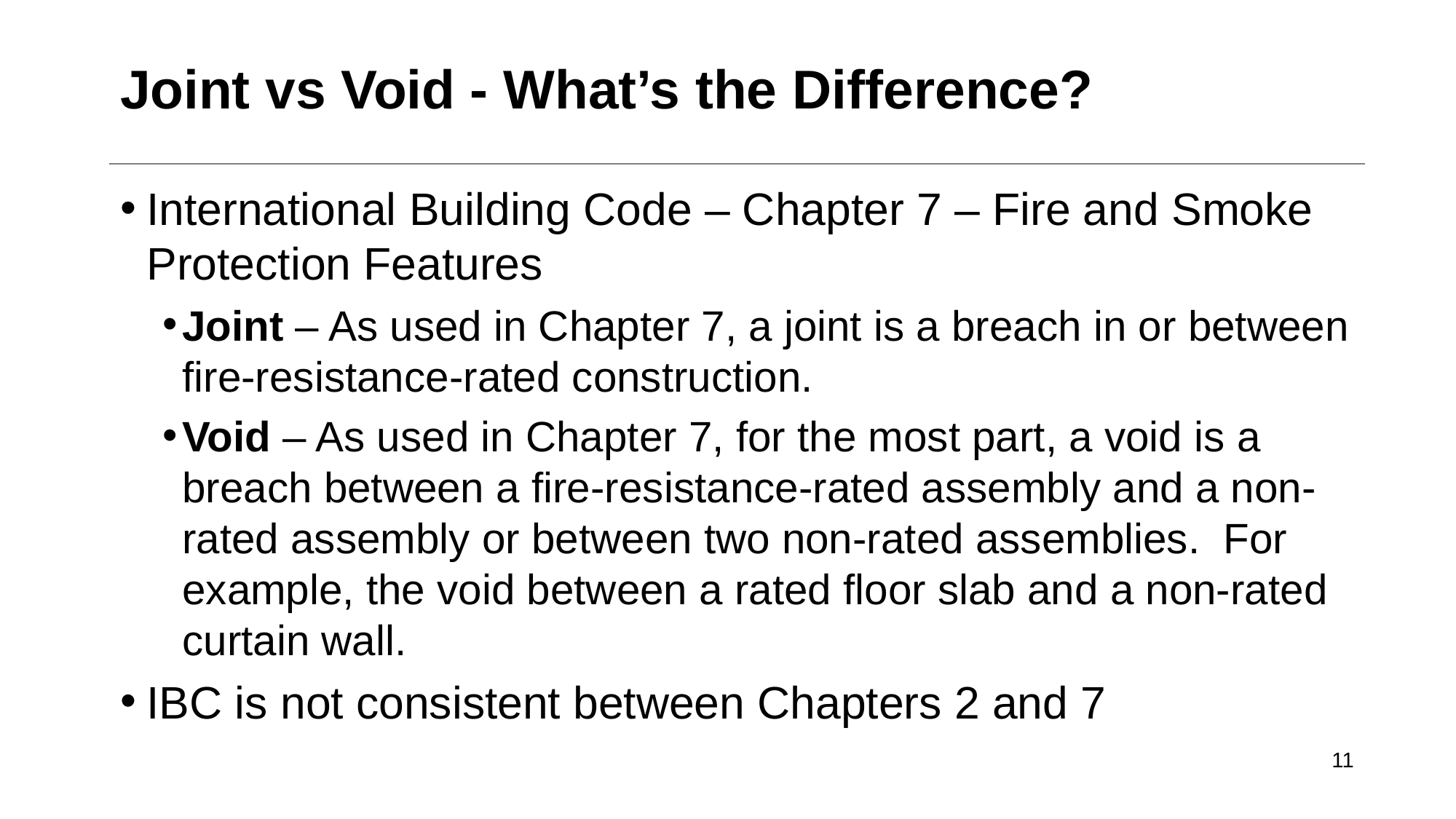

# Joint vs Void - What’s the Difference?
International Building Code – Chapter 7 – Fire and Smoke Protection Features
Joint – As used in Chapter 7, a joint is a breach in or between fire-resistance-rated construction.
Void – As used in Chapter 7, for the most part, a void is a breach between a fire-resistance-rated assembly and a non-rated assembly or between two non-rated assemblies.  For example, the void between a rated floor slab and a non-rated curtain wall.
IBC is not consistent between Chapters 2 and 7
11